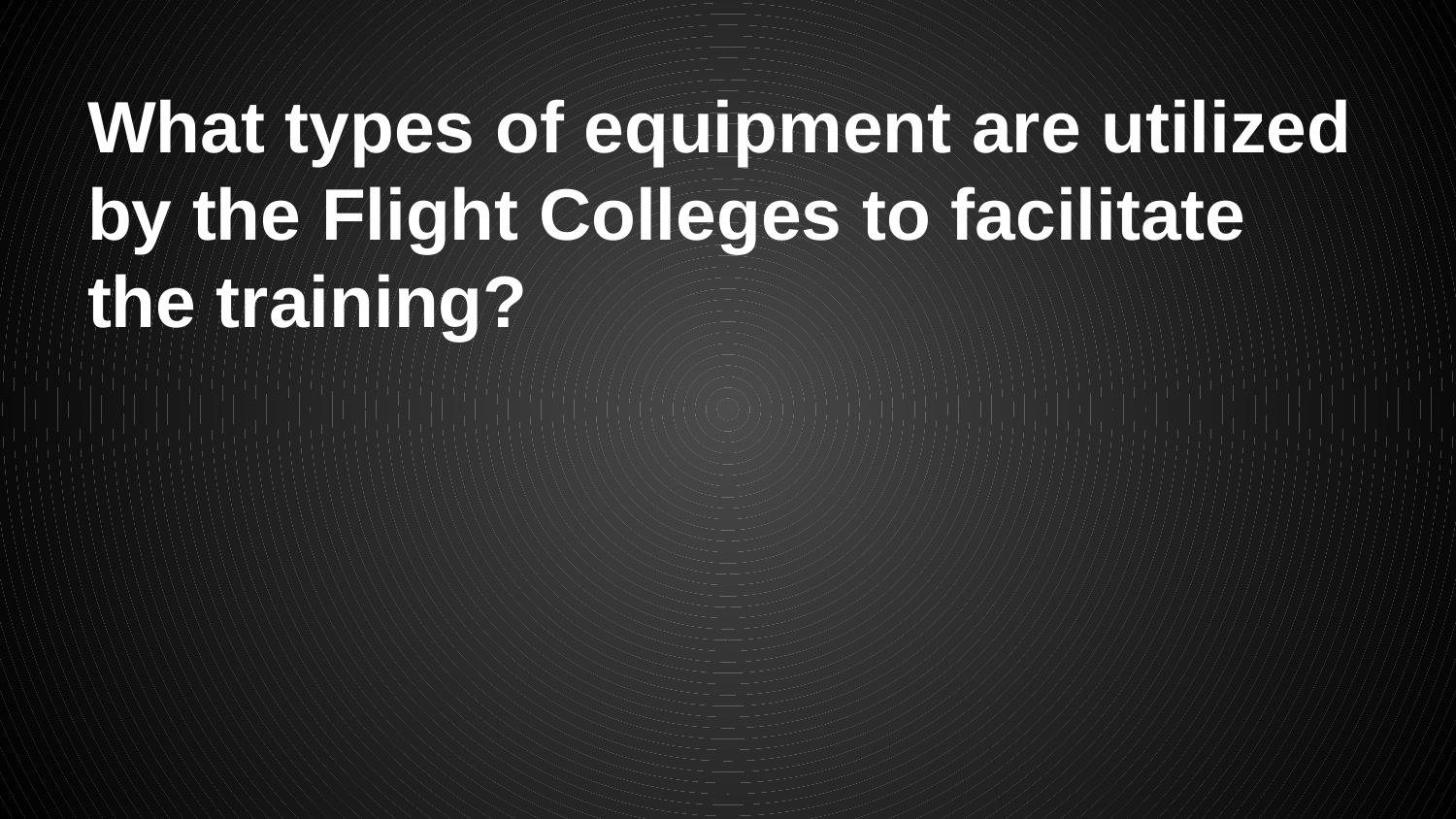

# What types of equipment are utilized by the Flight Colleges to facilitate the training?